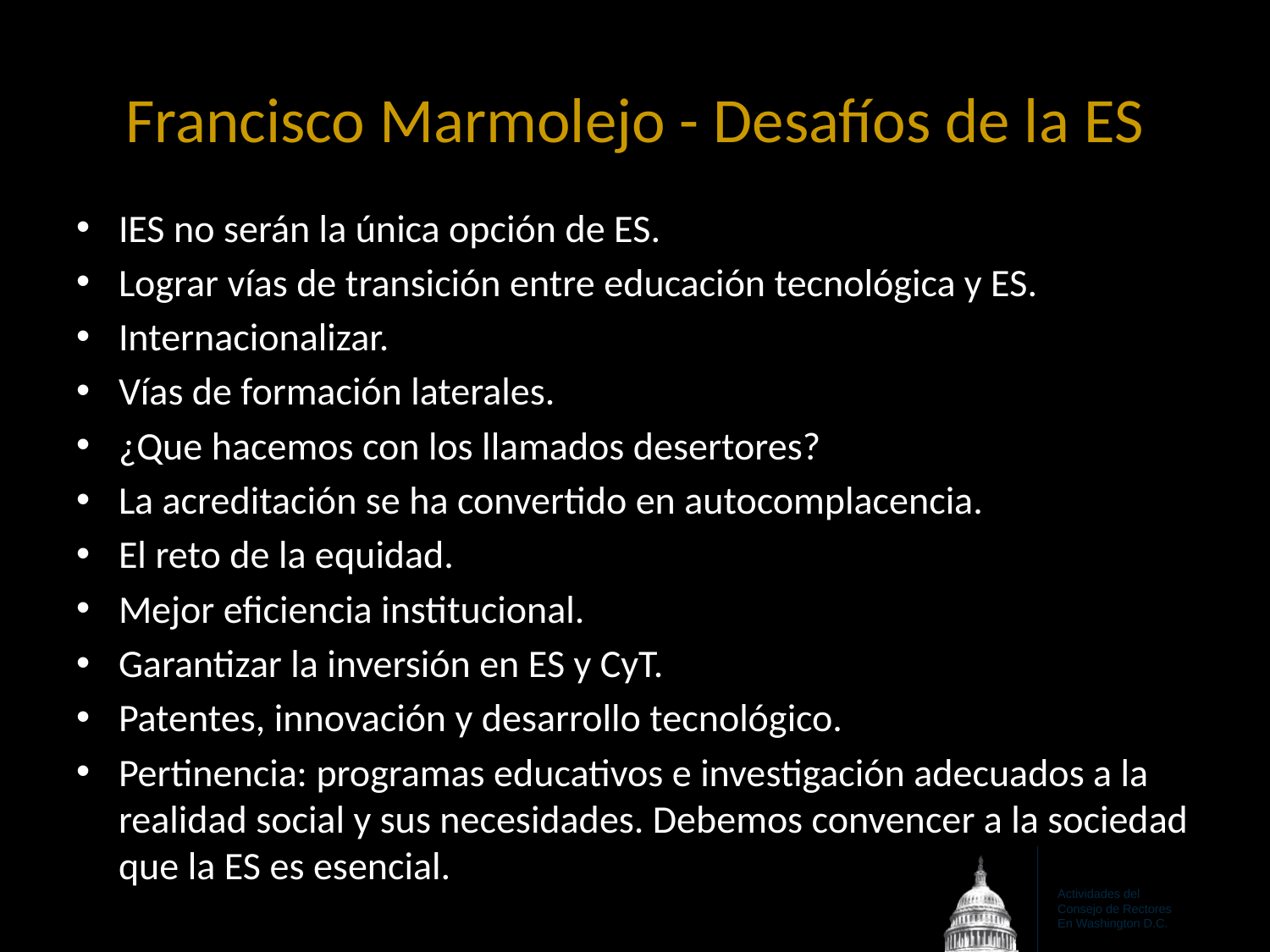

# Francisco Marmolejo - Desafíos de la ES
IES no serán la única opción de ES.
Lograr vías de transición entre educación tecnológica y ES.
Internacionalizar.
Vías de formación laterales.
¿Que hacemos con los llamados desertores?
La acreditación se ha convertido en autocomplacencia.
El reto de la equidad.
Mejor eficiencia institucional.
Garantizar la inversión en ES y CyT.
Patentes, innovación y desarrollo tecnológico.
Pertinencia: programas educativos e investigación adecuados a la realidad social y sus necesidades. Debemos convencer a la sociedad que la ES es esencial.